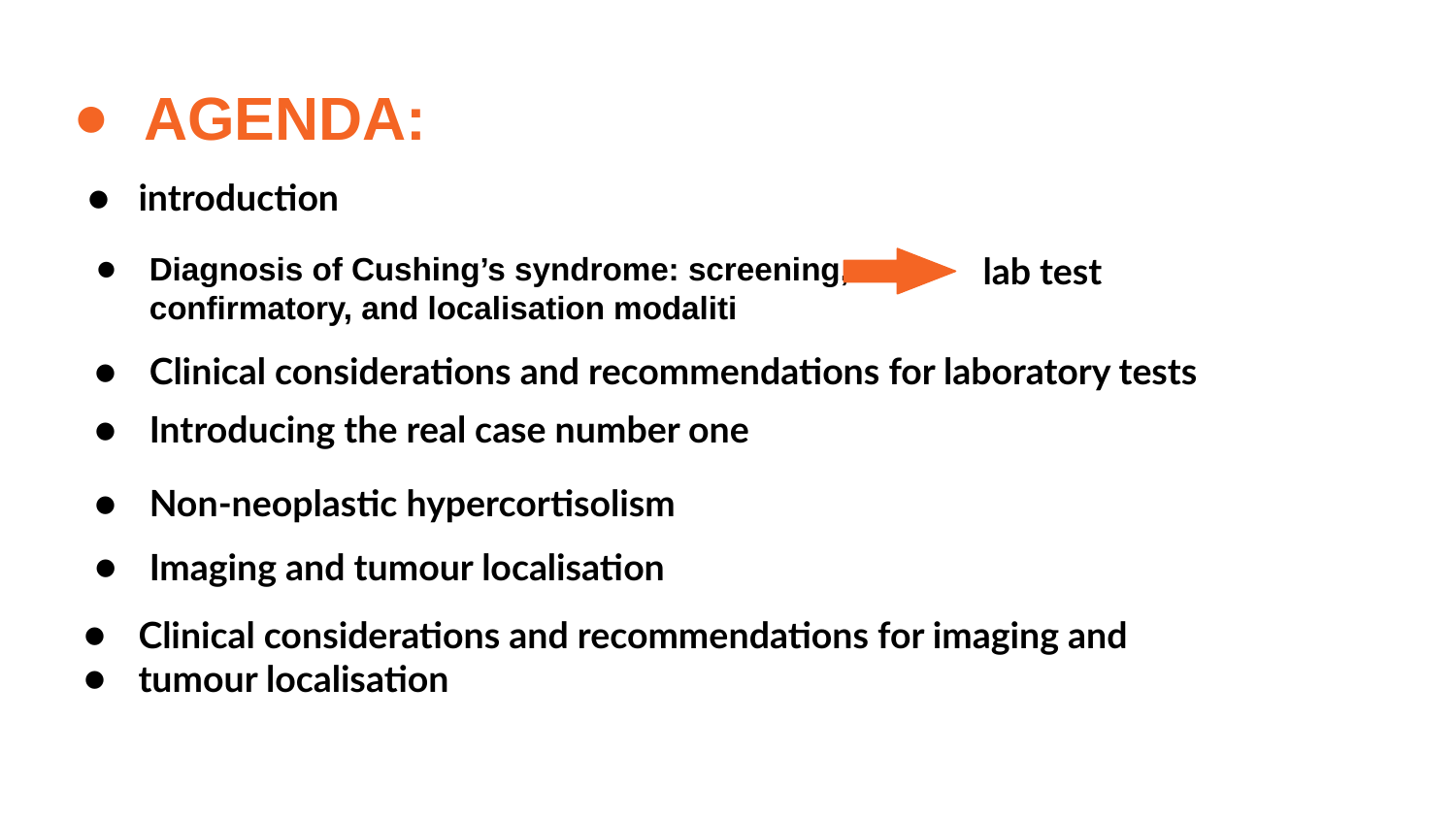

# AGENDA:
introduction
lab test
Diagnosis of Cushing’s syndrome: screening,
confirmatory, and localisation modaliti

Clinical considerations and recommendations for laboratory tests
Introducing the real case number one
Non-neoplastic hypercortisolism
Imaging and tumour localisation
Clinical considerations and recommendations for imaging and
tumour localisation